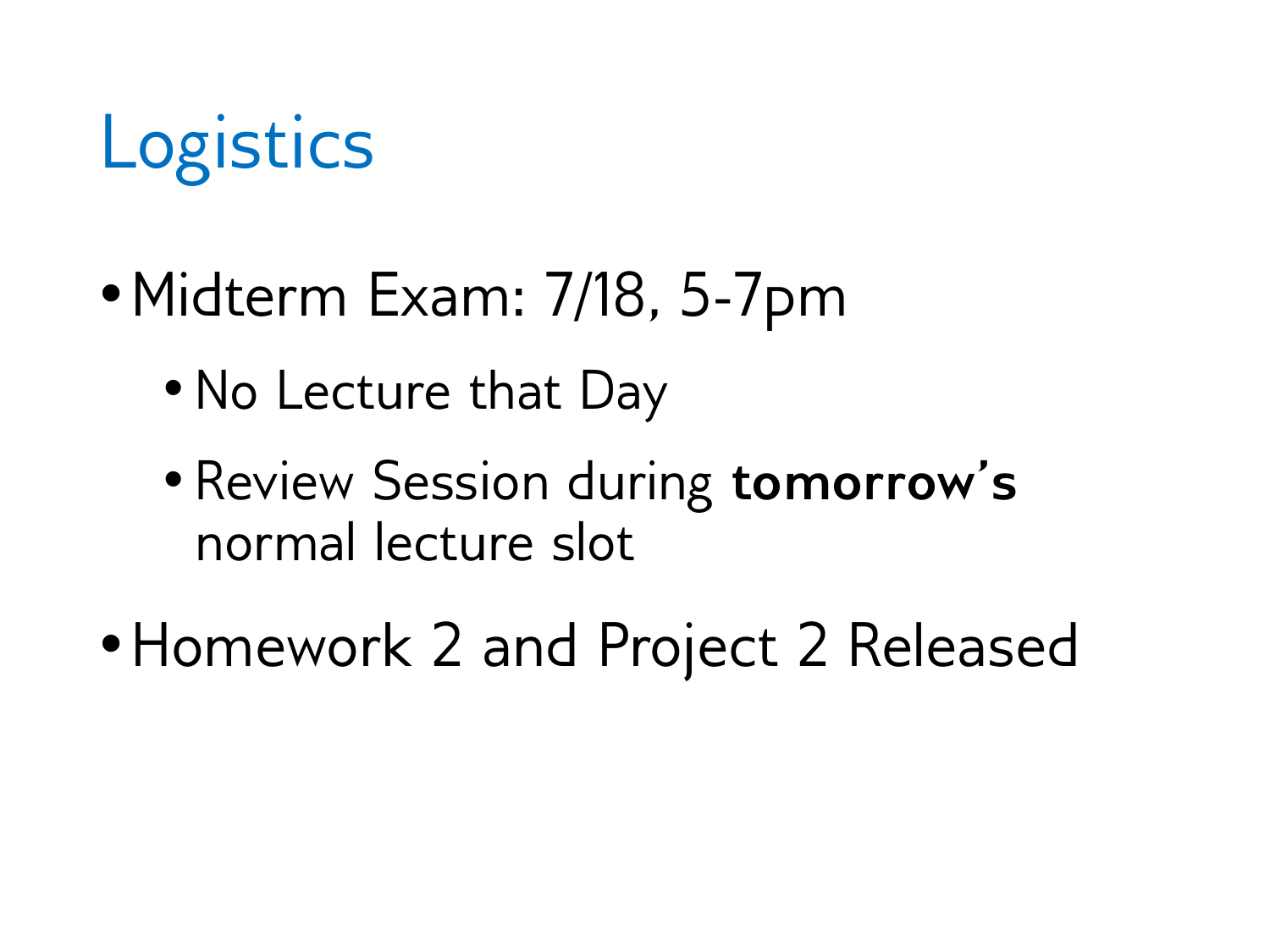

# Logistics
Midterm Exam: 7/18, 5-7pm
No Lecture that Day
Review Session during tomorrow’s normal lecture slot
Homework 2 and Project 2 Released